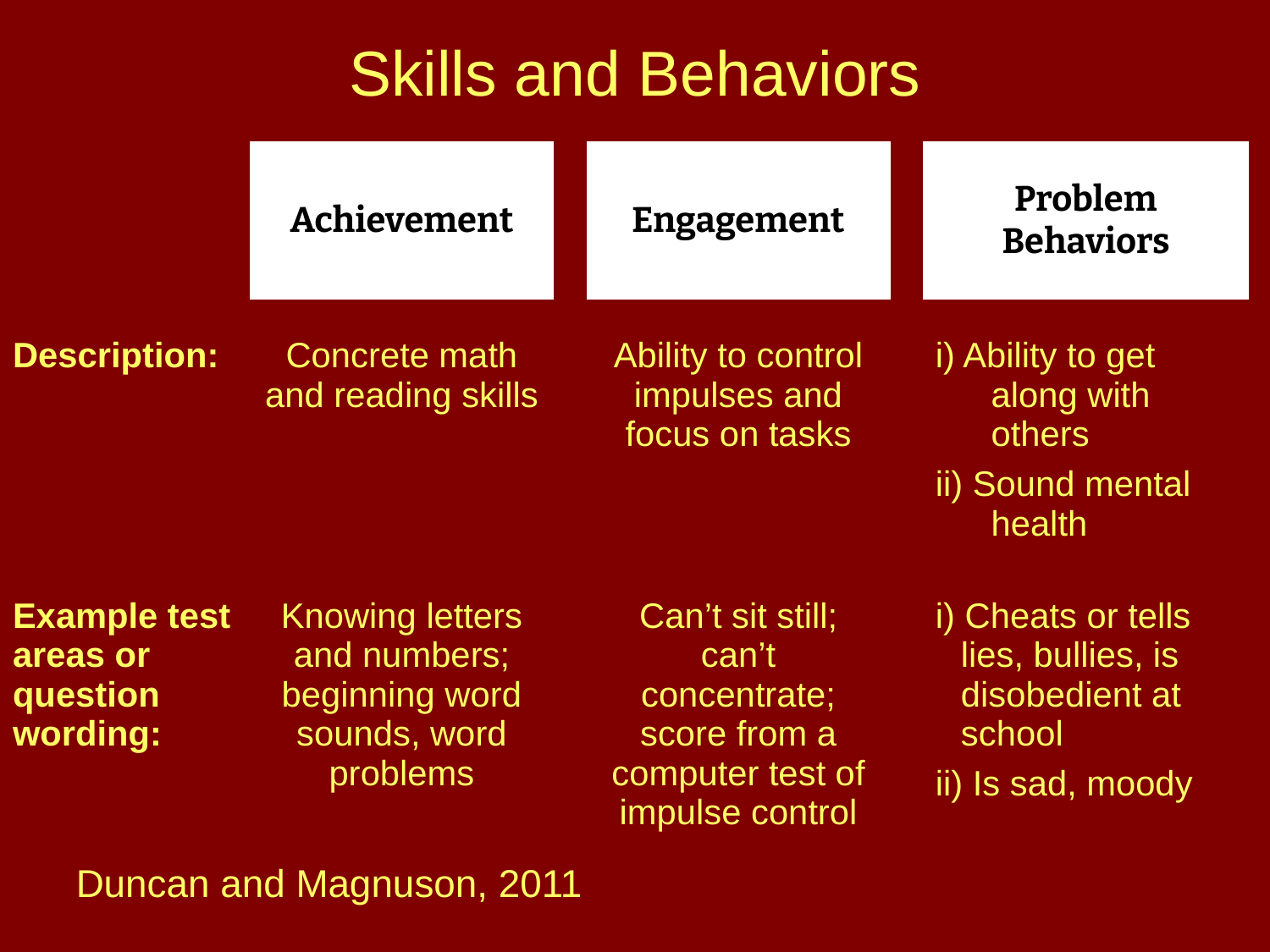

# Skills and Behaviors
|  | Achievement |  | Engagement |  | Problem Behaviors |
| --- | --- | --- | --- | --- | --- |
|  |  |  |  |  |  |
| Description: | Concrete math and reading skills |  | Ability to control impulses and focus on tasks |  | i) Ability to get along with others ii) Sound mental health |
| Example test areas or question wording: | Knowing letters and numbers; beginning word sounds, word problems |  | Can’t sit still; can’t concentrate; score from a computer test of impulse control |  | i) Cheats or tells lies, bullies, is disobedient at school ii) Is sad, moody |
Duncan and Magnuson, 2011